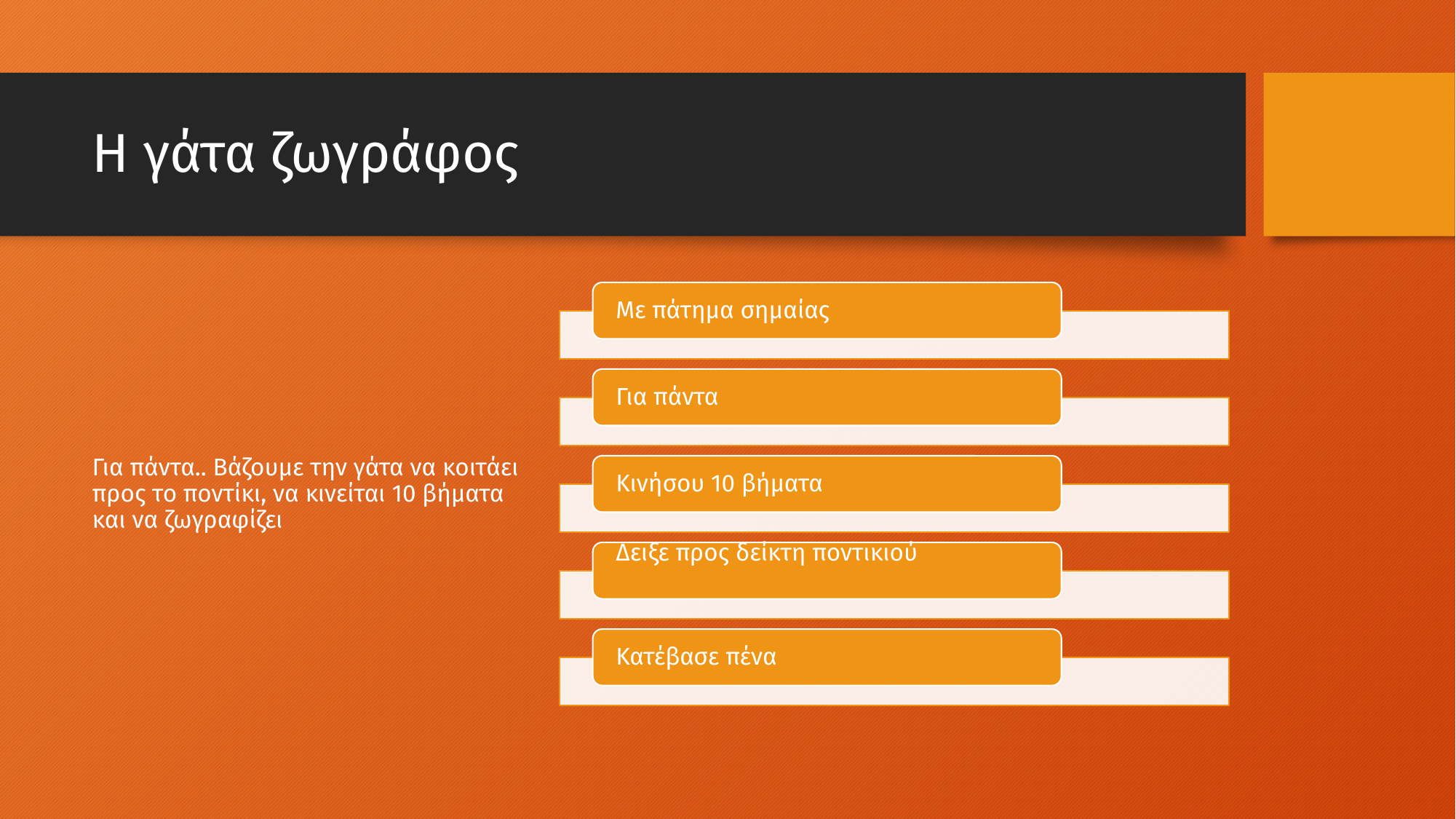

# Η γάτα ζωγράφος
Με πάτημα σημαίας
Για πάντα
Κινήσου 10 βήματα
Δειξε προς δείκτη ποντικιού

Κατέβασε πένα
Για πάντα.. Βάζουμε την γάτα να κοιτάει προς το ποντίκι, να κινείται 10 βήματα και να ζωγραφίζει